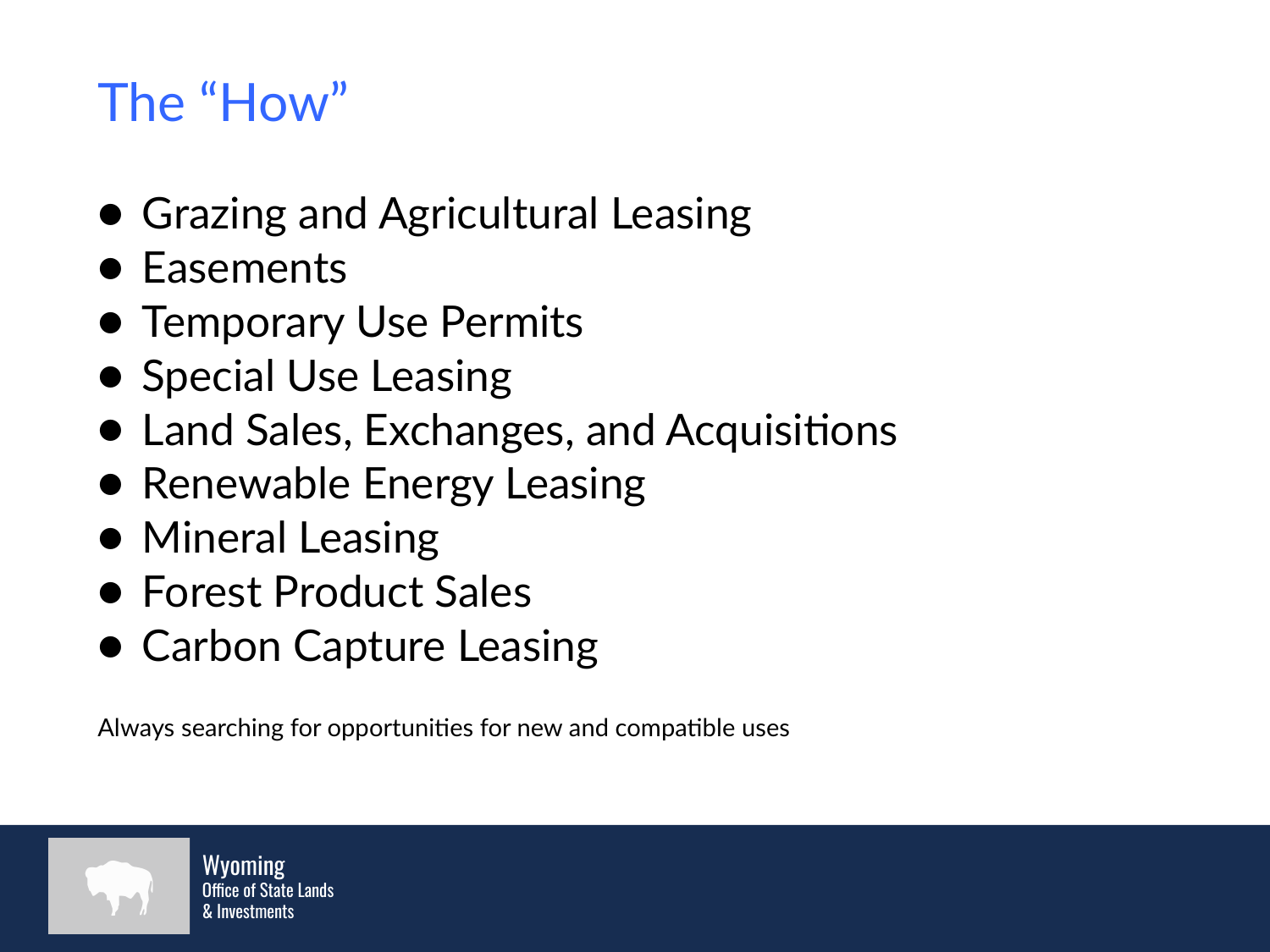

# The “How”
Grazing and Agricultural Leasing
Easements
Temporary Use Permits
Special Use Leasing
Land Sales, Exchanges, and Acquisitions
Renewable Energy Leasing
Mineral Leasing
Forest Product Sales
Carbon Capture Leasing

Always searching for opportunities for new and compatible uses